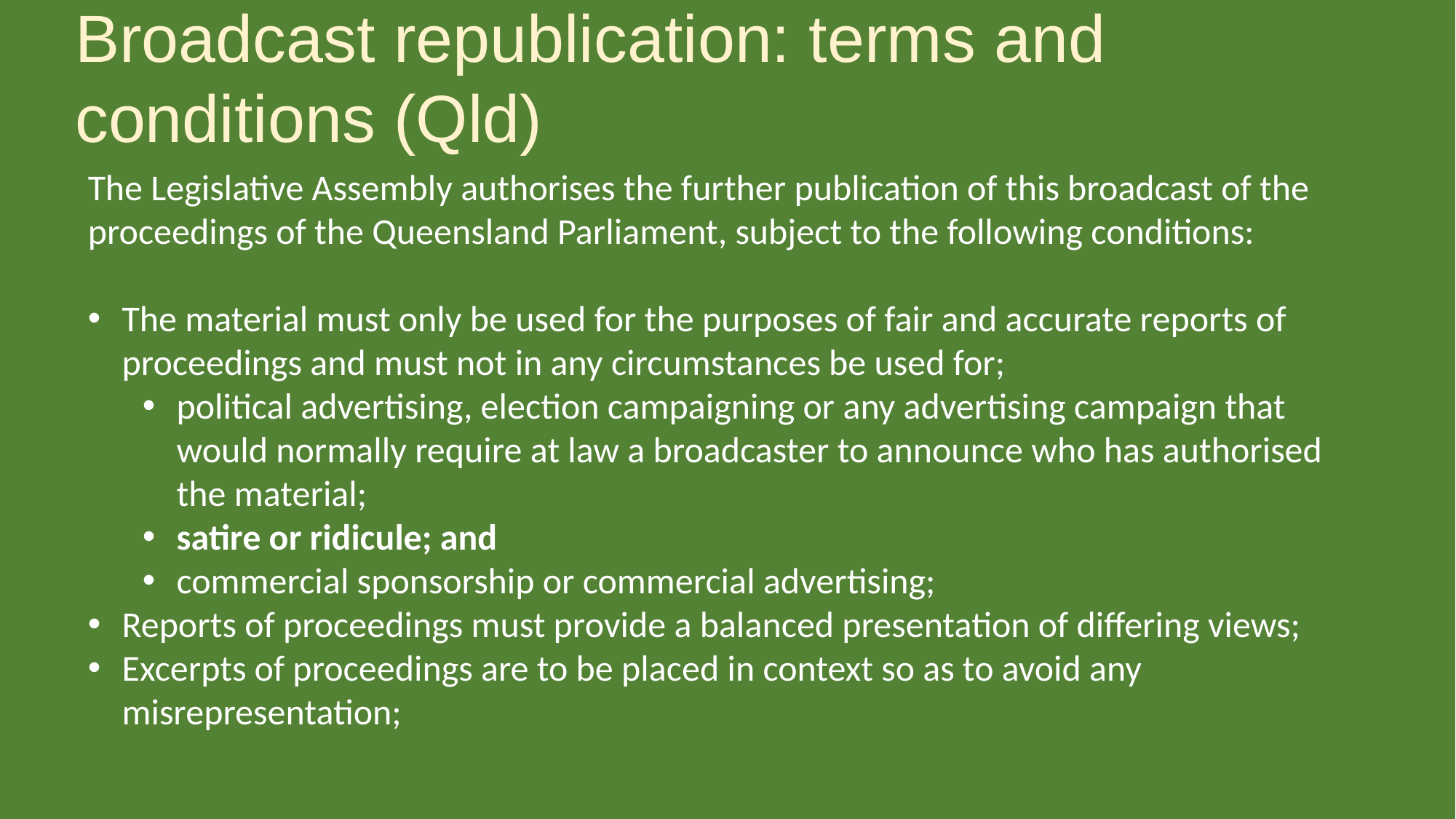

Broadcast republication: terms and conditions (Qld)

The Legislative Assembly authorises the further publication of this broadcast of the proceedings of the Queensland Parliament, subject to the following conditions:
The material must only be used for the purposes of fair and accurate reports of proceedings and must not in any circumstances be used for;
political advertising, election campaigning or any advertising campaign that would normally require at law a broadcaster to announce who has authorised the material;
satire or ridicule; and
commercial sponsorship or commercial advertising;
Reports of proceedings must provide a balanced presentation of differing views;
Excerpts of proceedings are to be placed in context so as to avoid any misrepresentation;

—